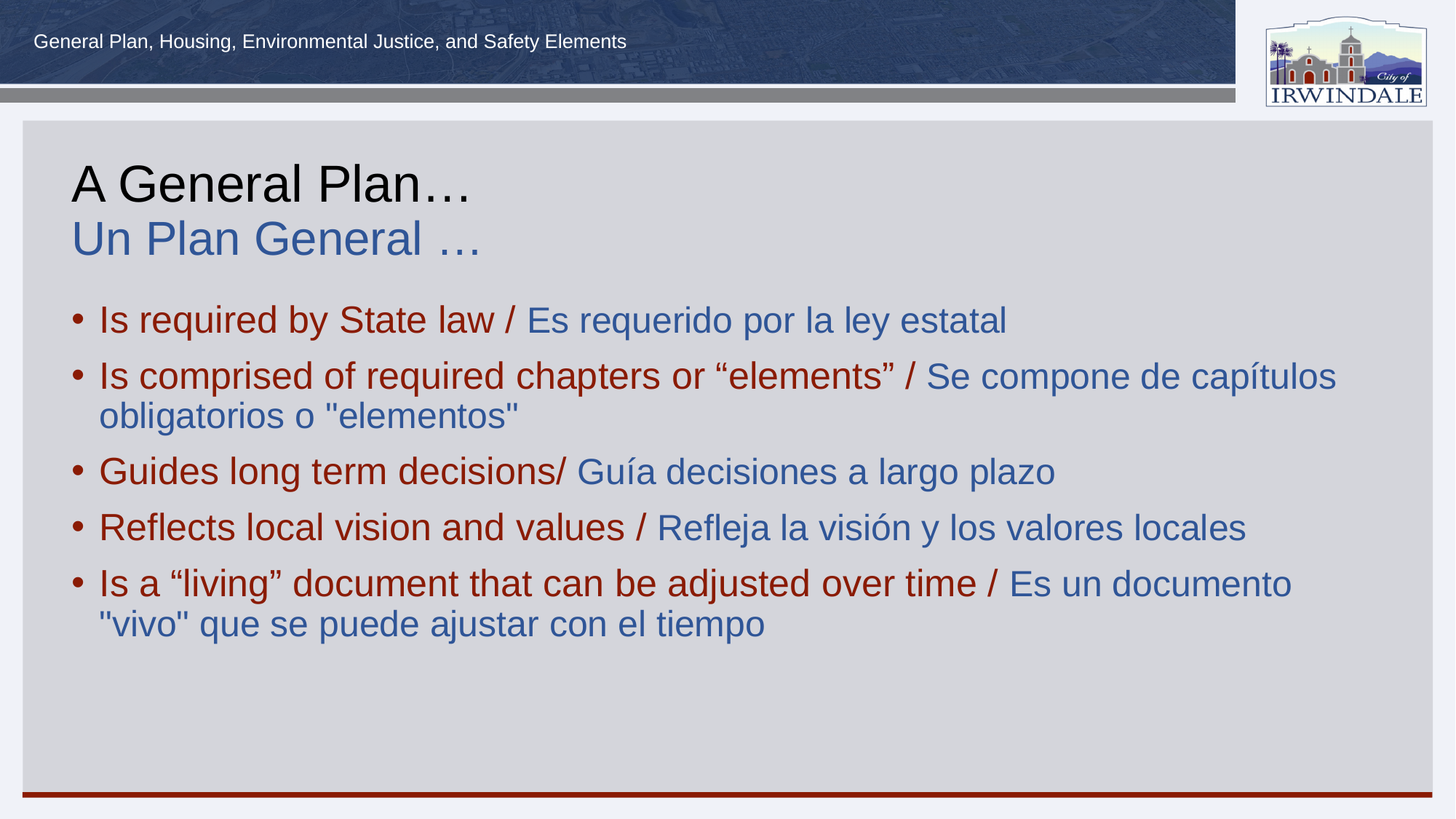

# A General Plan… Un Plan General …
Is required by State law / Es requerido por la ley estatal
Is comprised of required chapters or “elements” / Se compone de capítulos obligatorios o "elementos"
Guides long term decisions/ Guía decisiones a largo plazo
Reflects local vision and values / Refleja la visión y los valores locales
Is a “living” document that can be adjusted over time / Es un documento "vivo" que se puede ajustar con el tiempo